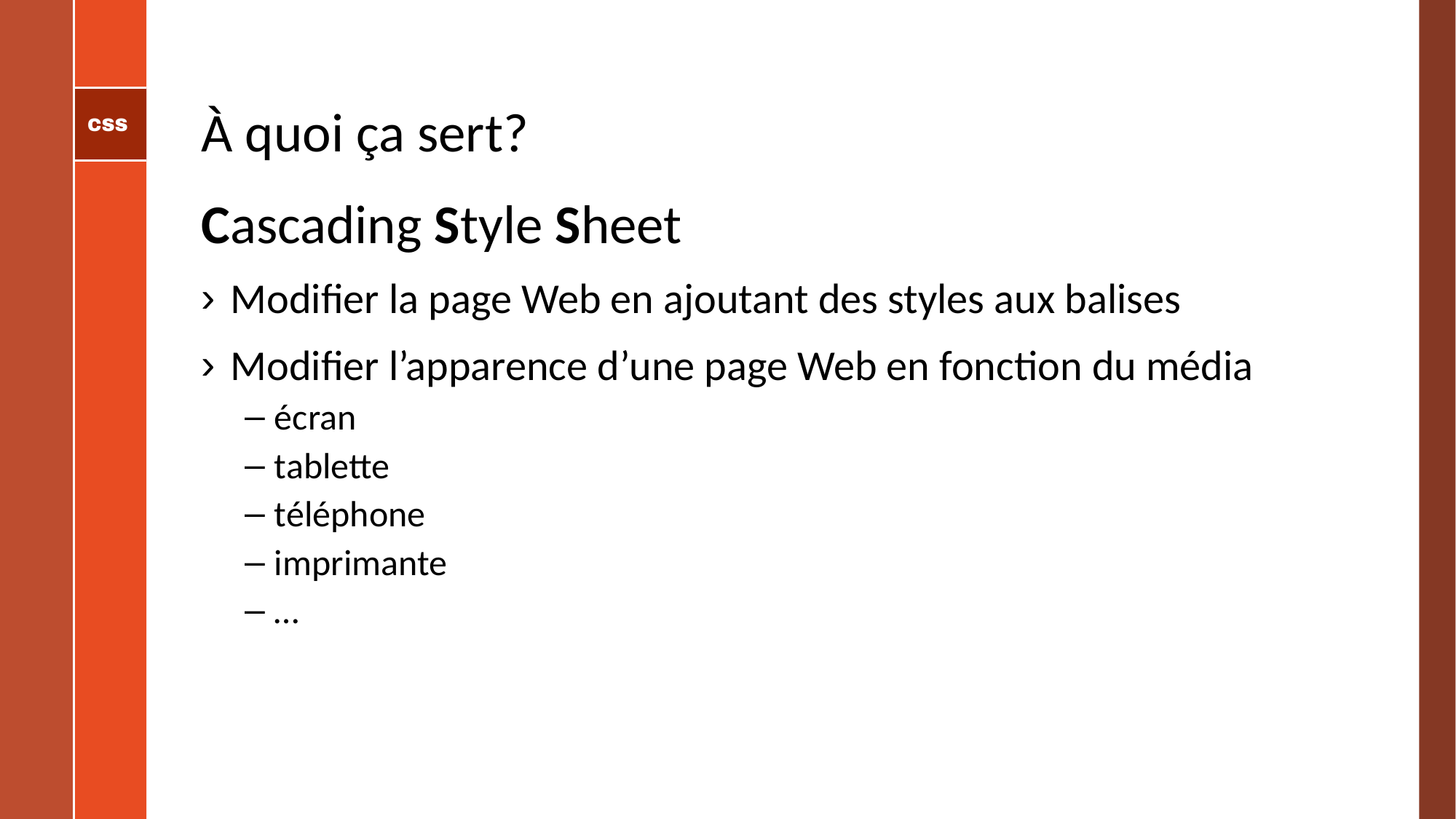

# À quoi ça sert?
Cascading Style Sheet
Modifier la page Web en ajoutant des styles aux balises​
Modifier l’apparence d’une page Web en fonction du média​
écran​
tablette​
téléphone​
imprimante​
…